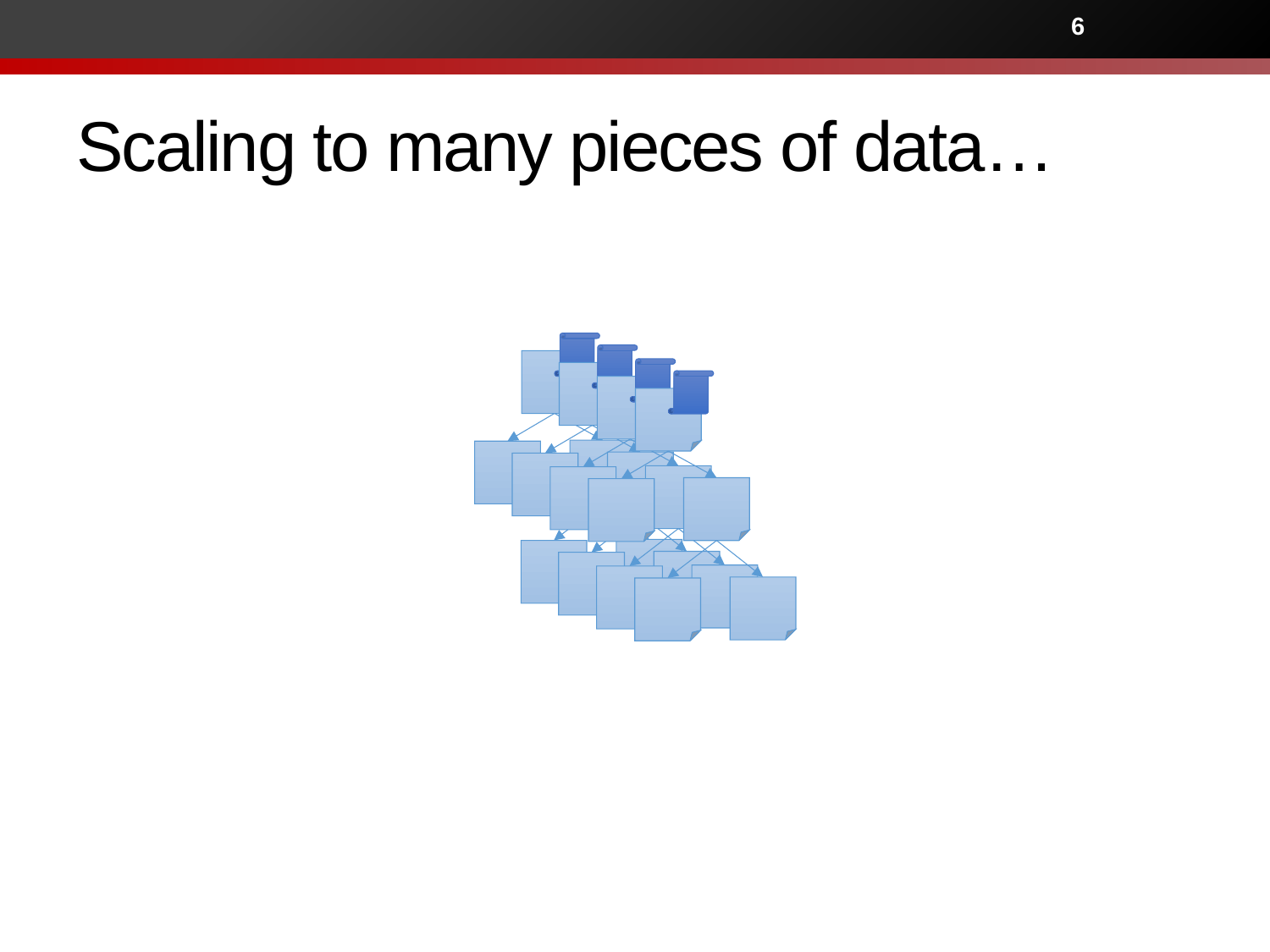

6
# Scaling to many pieces of data…